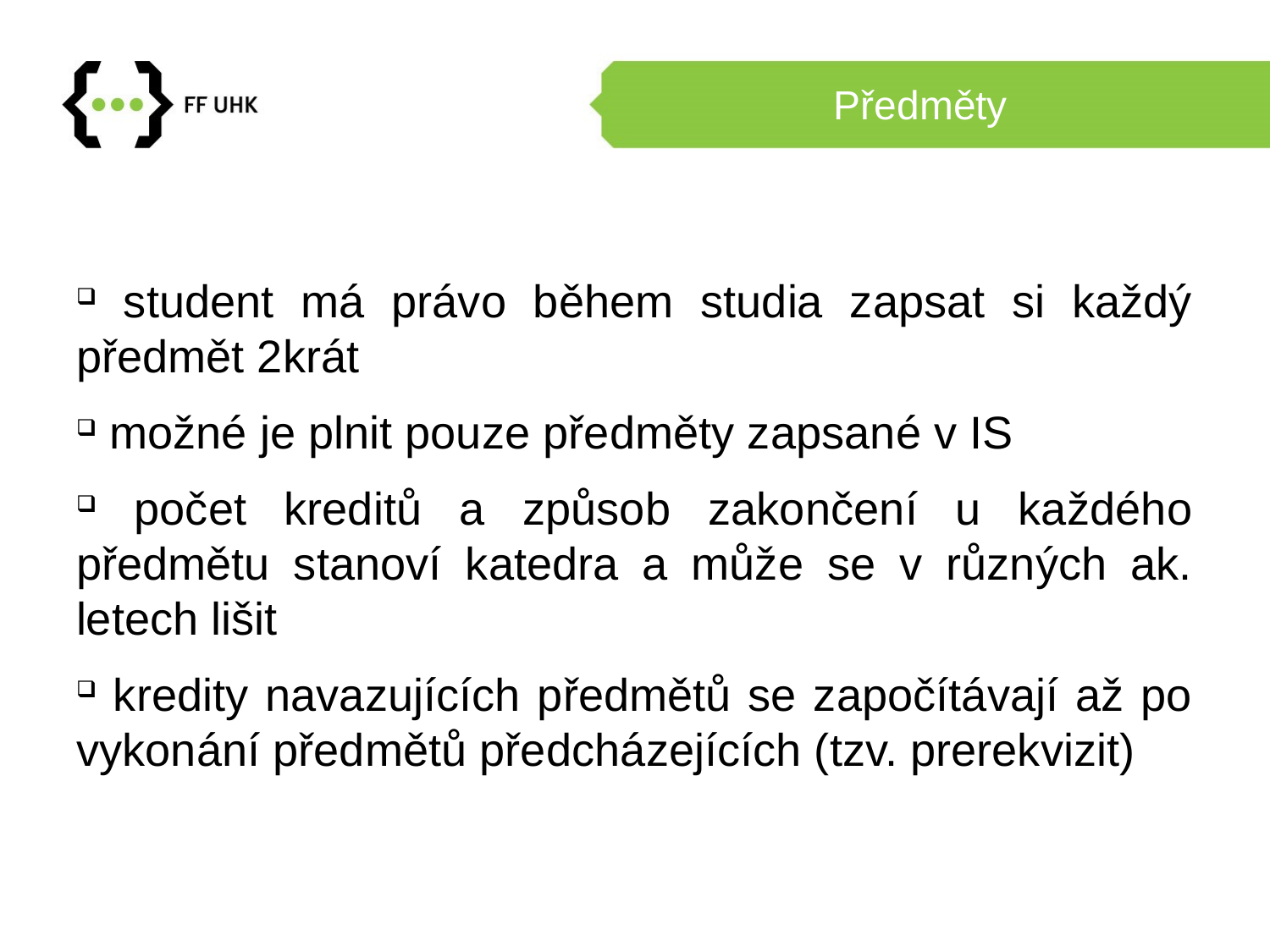

# Předměty
 student má právo během studia zapsat si každý předmět 2krát
 možné je plnit pouze předměty zapsané v IS
 počet kreditů a způsob zakončení u každého předmětu stanoví katedra a může se v různých ak. letech lišit
 kredity navazujících předmětů se započítávají až po vykonání předmětů předcházejících (tzv. prerekvizit)